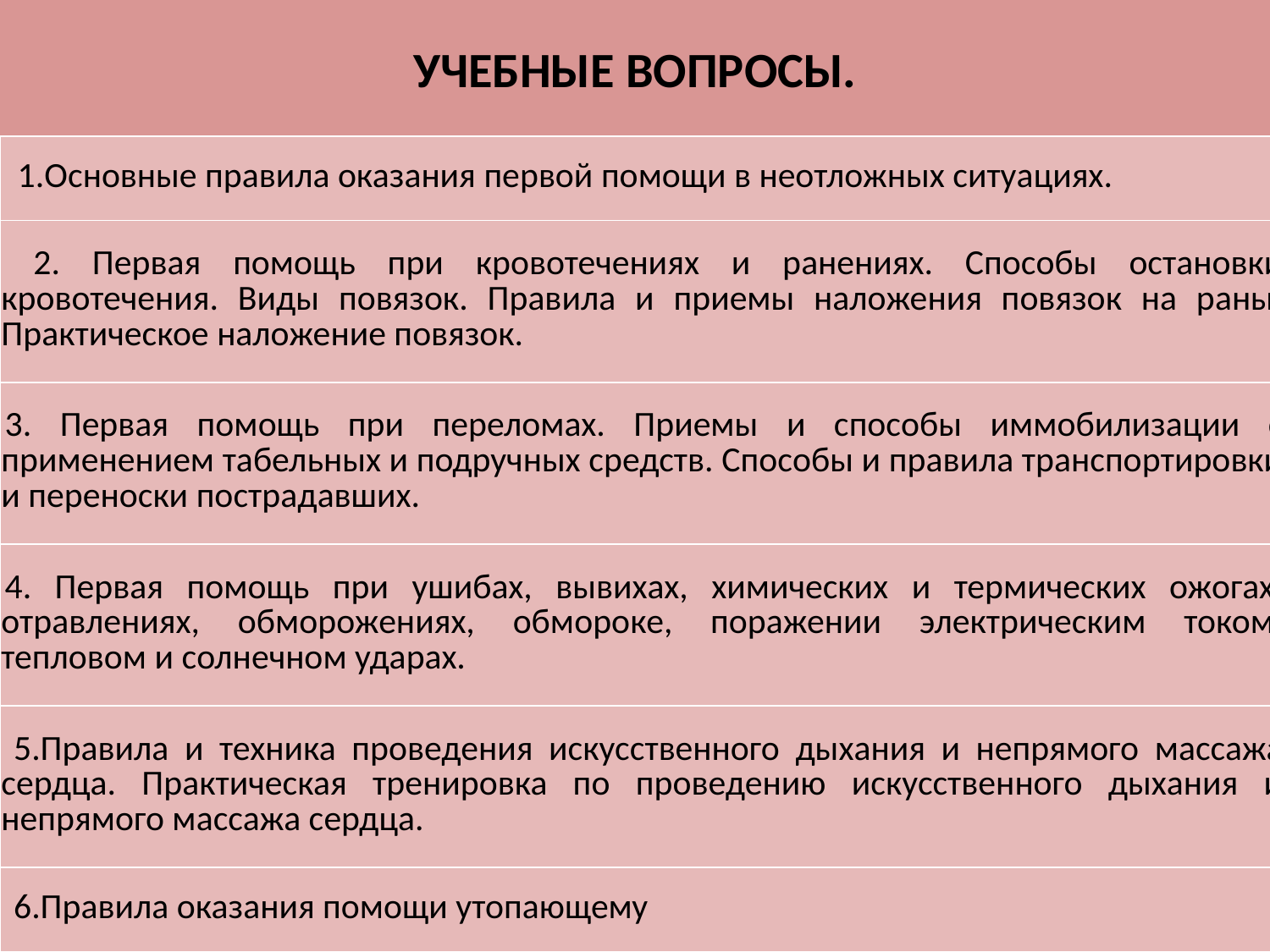

# УЧЕБНЫЕ ВОПРОСЫ.
| 1.Основные правила оказания первой помощи в неотложных ситуациях. |
| --- |
| 2. Первая помощь при кровотечениях и ранениях. Способы остановки кровотечения. Виды повязок. Правила и приемы наложения повязок на раны. Практическое наложение повязок. |
| 3. Первая помощь при переломах. Приемы и способы иммобилизации с применением табельных и подручных средств. Способы и правила транспортировки и переноски пострадавших. |
| 4. Первая помощь при ушибах, вывихах, химических и термических ожогах, отравлениях, обморожениях, обмороке, поражении электрическим током, тепловом и солнечном ударах. |
| 5.Правила и техника проведения искусственного дыхания и непрямого массажа сердца. Практическая тренировка по проведению искусственного дыхания и непрямого массажа сердца. |
| 6.Правила оказания помощи утопающему |